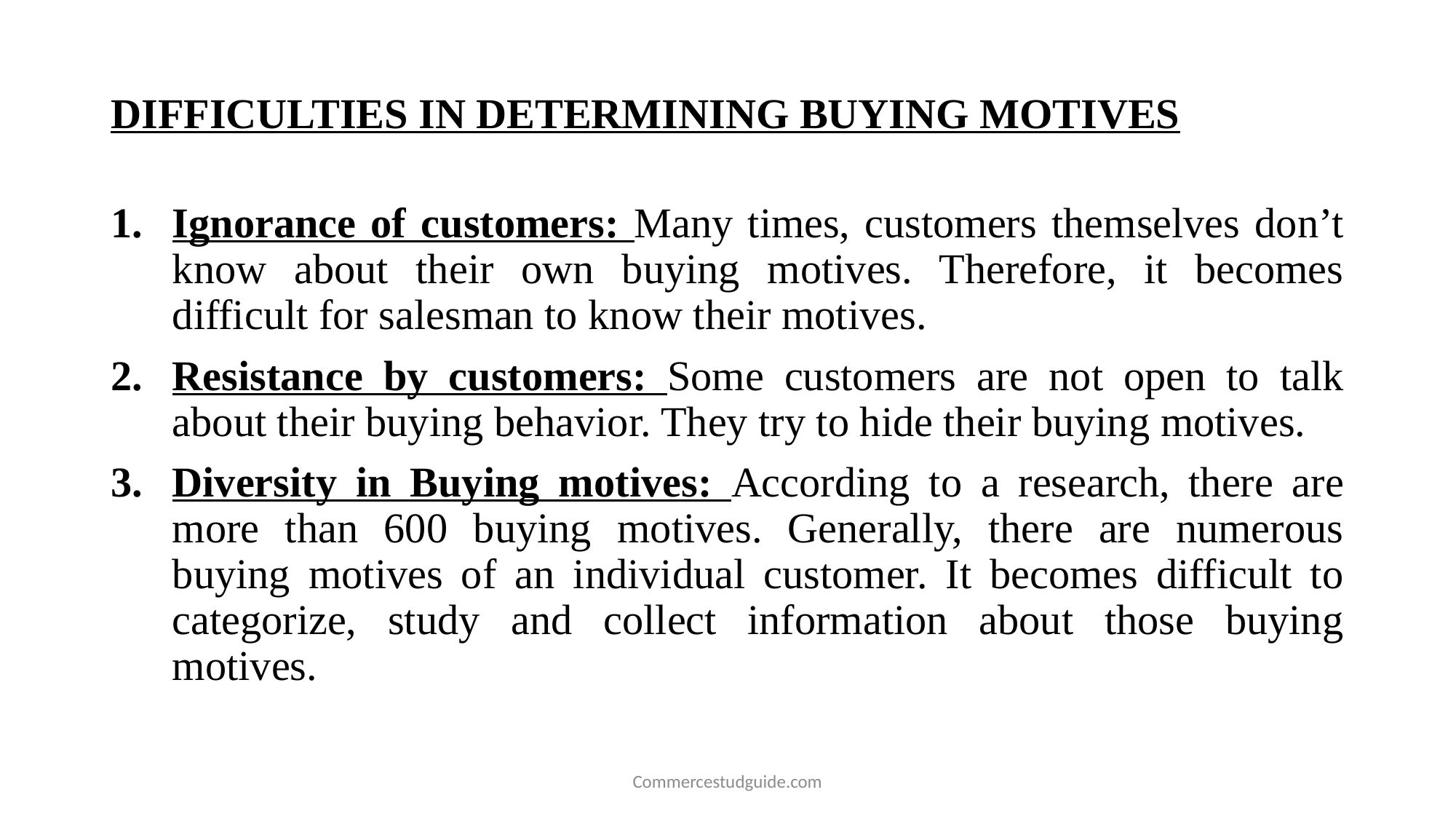

# DIFFICULTIES IN DETERMINING BUYING MOTIVES
Ignorance of customers: Many times, customers themselves don’t know about their own buying motives. Therefore, it becomes difficult for salesman to know their motives.
Resistance by customers: Some customers are not open to talk about their buying behavior. They try to hide their buying motives.
Diversity in Buying motives: According to a research, there are more than 600 buying motives. Generally, there are numerous buying motives of an individual customer. It becomes difficult to categorize, study and collect information about those buying motives.

Commercestudguide.com